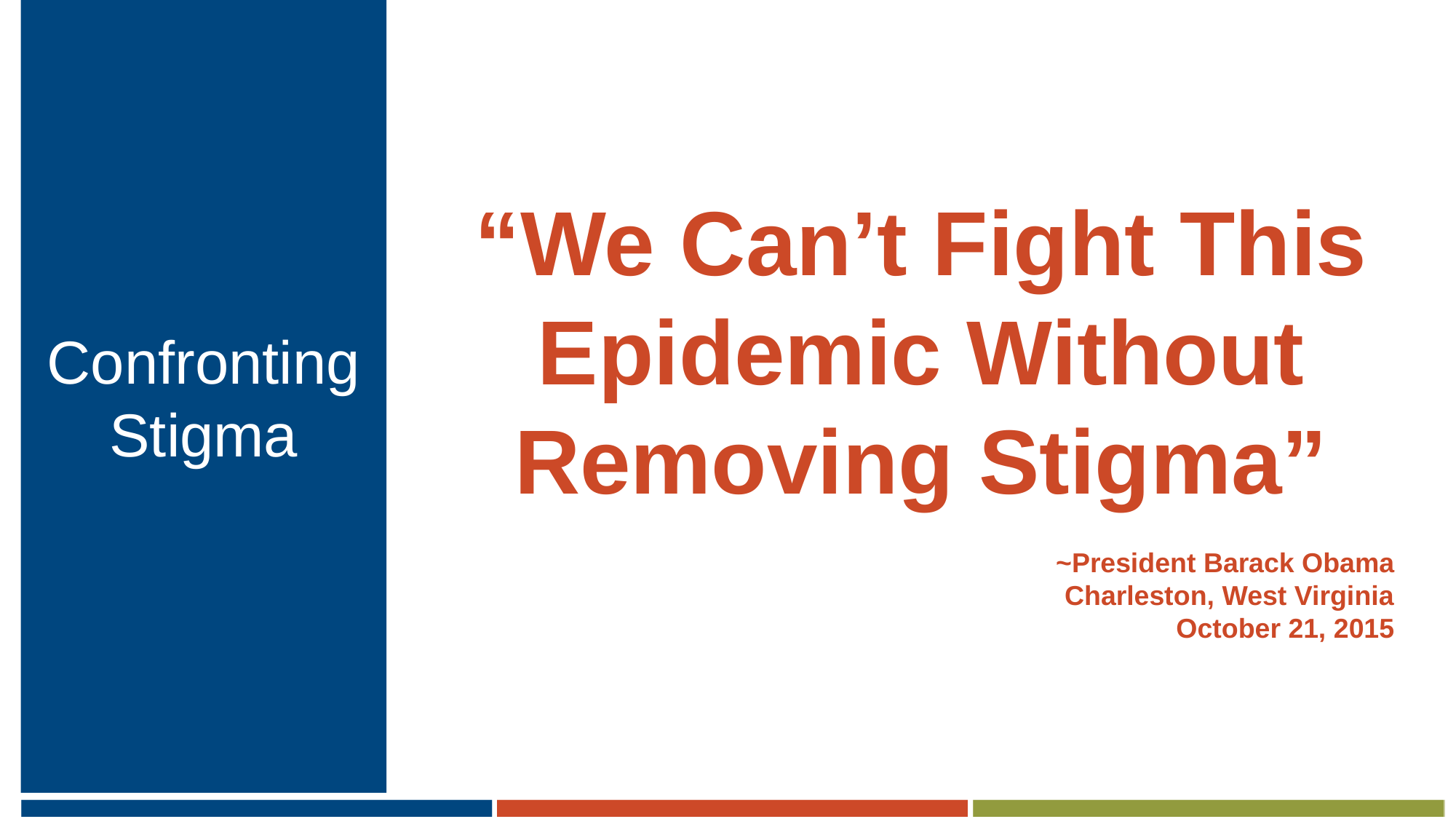

# Confronting Stigma
“We Can’t Fight This Epidemic Without Removing Stigma”

~President Barack Obama
Charleston, West Virginia
October 21, 2015